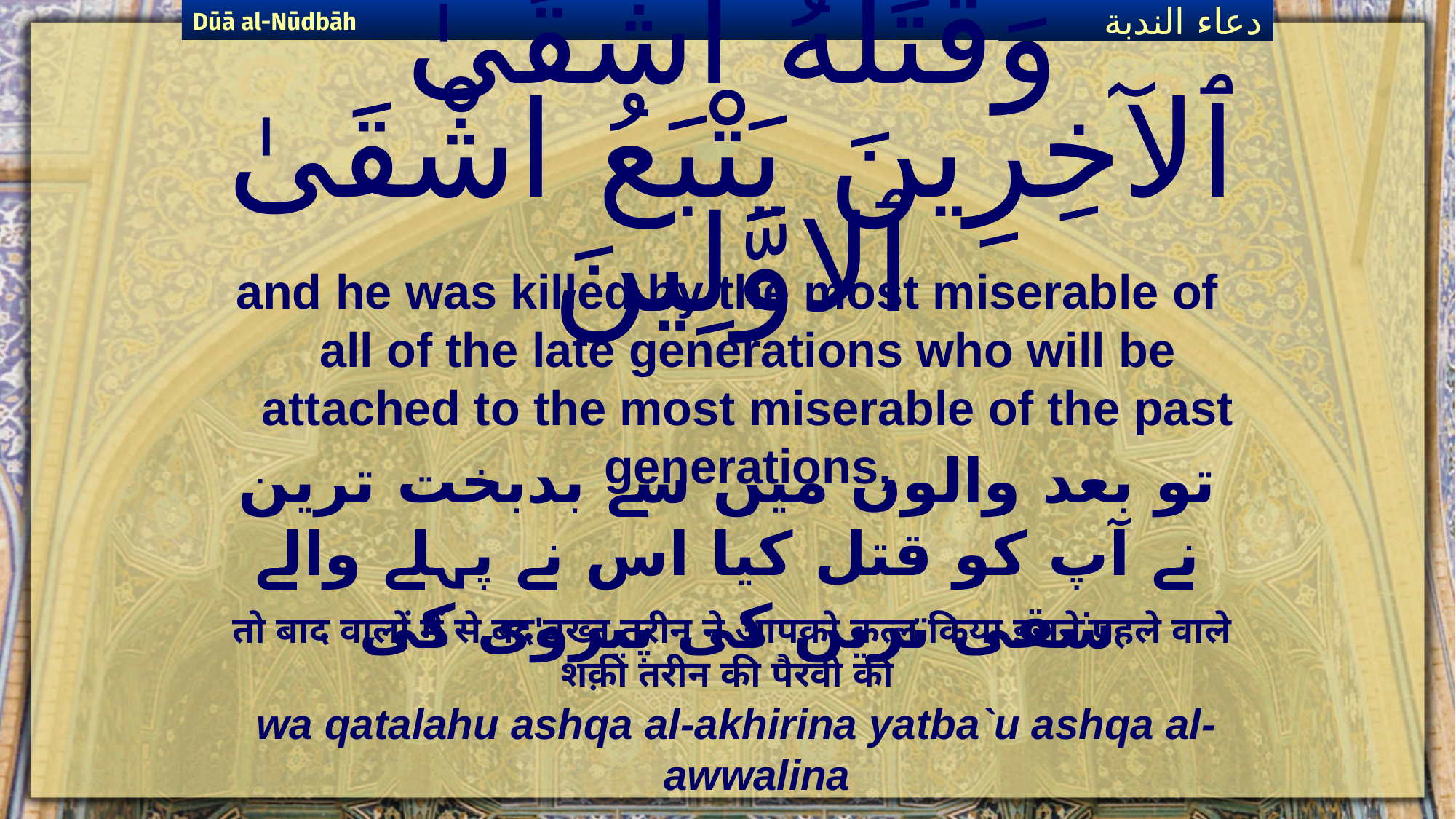

Dūā al-Nūdbāh
دعاء الندبة
# وَقَتَلَهُ اشْقَىٰ ٱلآخِرِينَ يَتْبَعُ اشْقَىٰ ٱلاوَّلِينَ
and he was killed by the most miserable of all of the late generations who will be attached to the most miserable of the past generations,
تو بعد والوں میں سے بدبخت ترین نے آپ کو قتل کیا اس نے پہلے والے شقی ترین کی پیروی کی
तो बाद वालों में से बद'बख्त तरीन ने आपको क़त्ल किया इसने पहले वाले शक़ी तरीन की पैरवी की
wa qatalahu ashqa al-akhirina yatba`u ashqa al-awwalina